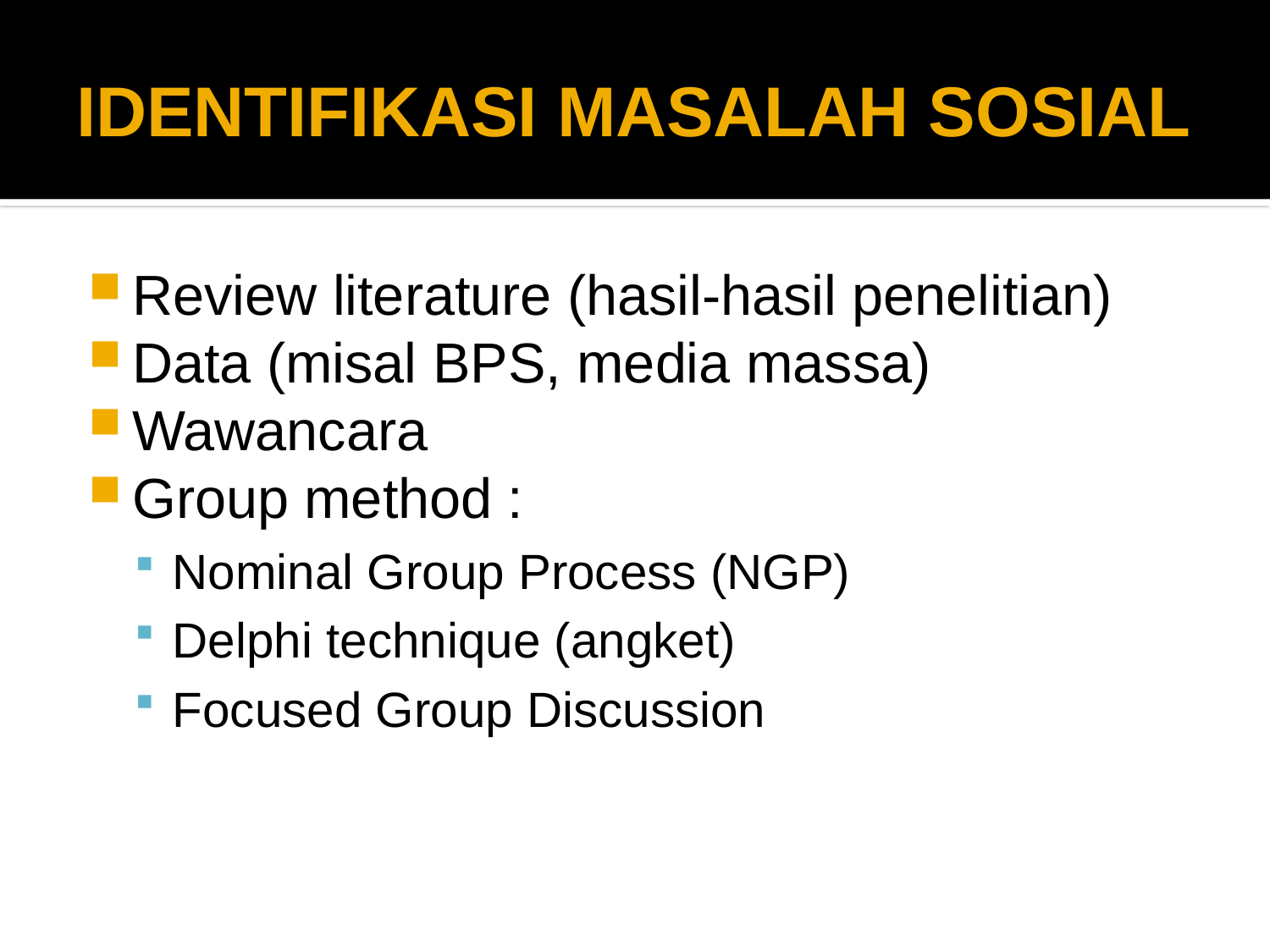

# IDENTIFIKASI MASALAH SOSIAL
Review literature (hasil-hasil penelitian)
Data (misal BPS, media massa)
Wawancara
Group method :
Nominal Group Process (NGP)
Delphi technique (angket)
Focused Group Discussion